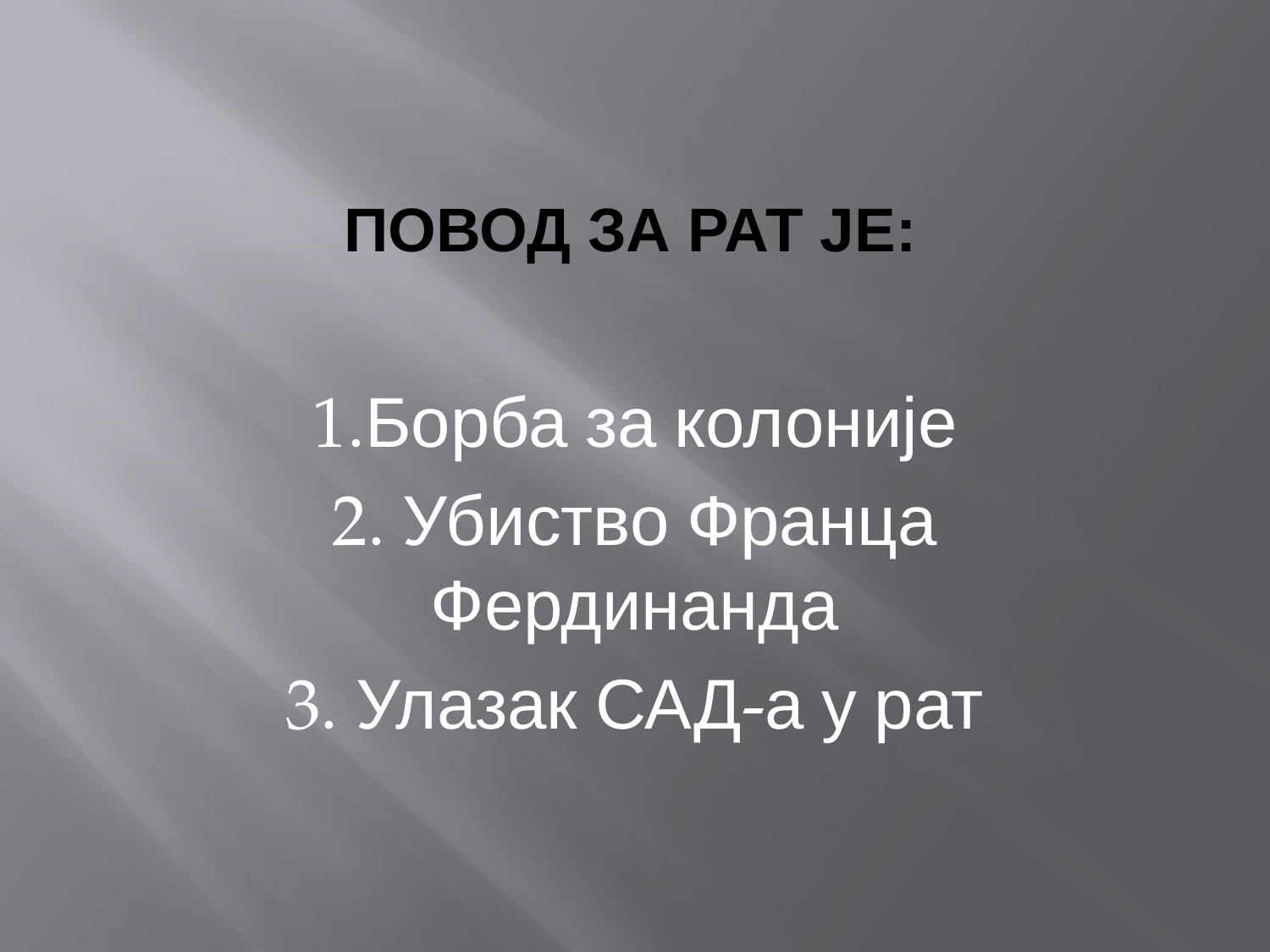

# Повод за рат је:
1.Борба за колоније
2. Убиство Франца Фердинанда
3. Улазак САД-а у рат